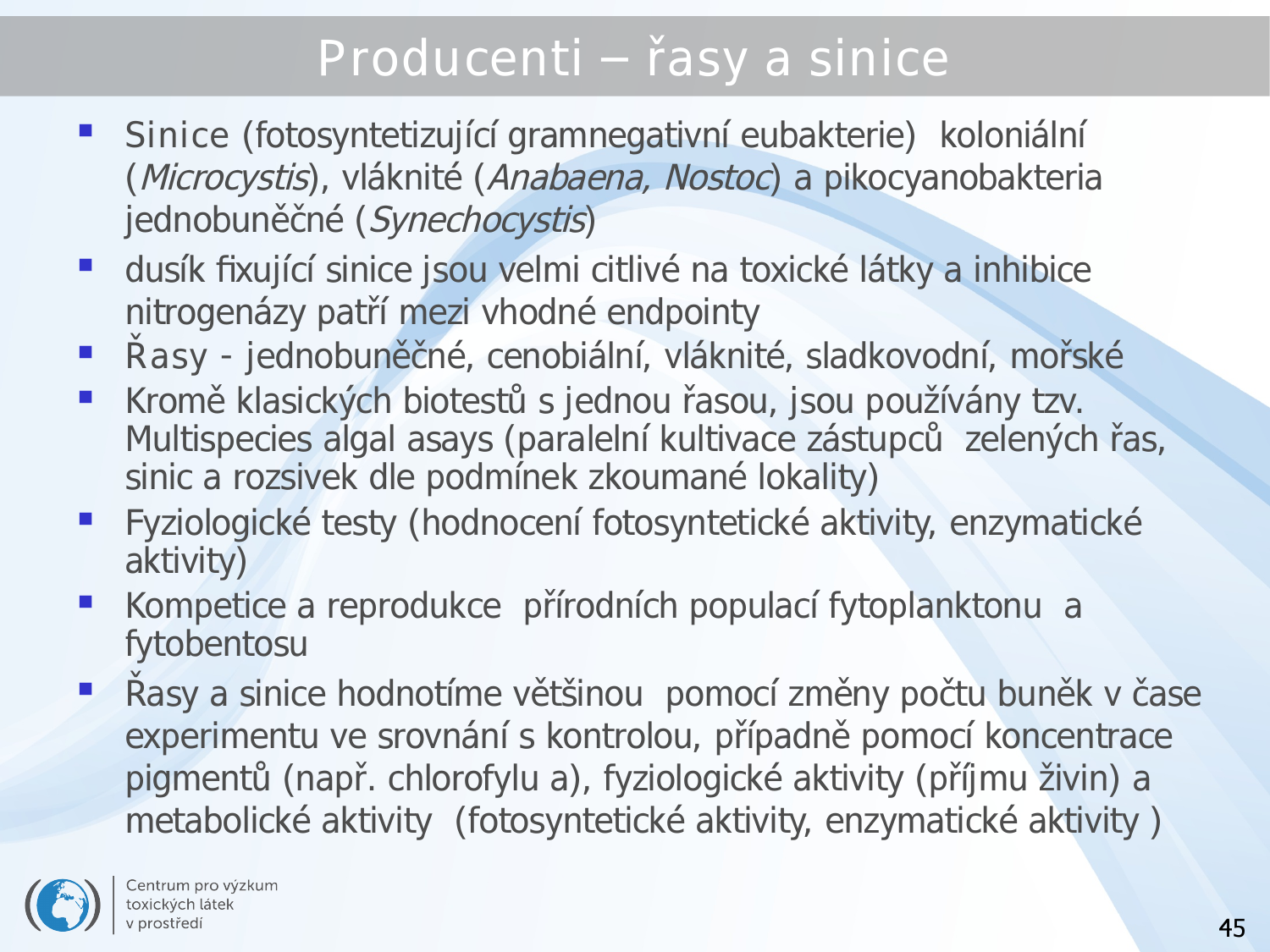

# Producenti – řasy a sinice
Sinice (fotosyntetizující gramnegativní eubakterie)  koloniální (Microcystis), vláknité (Anabaena, Nostoc) a pikocyanobakteria jednobuněčné (Synechocystis)
dusík fixující sinice jsou velmi citlivé na toxické látky a inhibice nitrogenázy patří mezi vhodné endpointy
Řasy - jednobuněčné, cenobiální, vláknité, sladkovodní, mořské
Kromě klasických biotestů s jednou řasou, jsou používány tzv. Multispecies algal asays (paralelní kultivace zástupců  zelených řas, sinic a rozsivek dle podmínek zkoumané lokality)
Fyziologické testy (hodnocení fotosyntetické aktivity, enzymatické aktivity)
Kompetice a reprodukce  přírodních populací fytoplanktonu  a fytobentosu
Řasy a sinice hodnotíme většinou  pomocí změny počtu buněk v čase experimentu ve srovnání s kontrolou, případně pomocí koncentrace pigmentů (např. chlorofylu a), fyziologické aktivity (příjmu živin) a metabolické aktivity  (fotosyntetické aktivity, enzymatické aktivity )
45